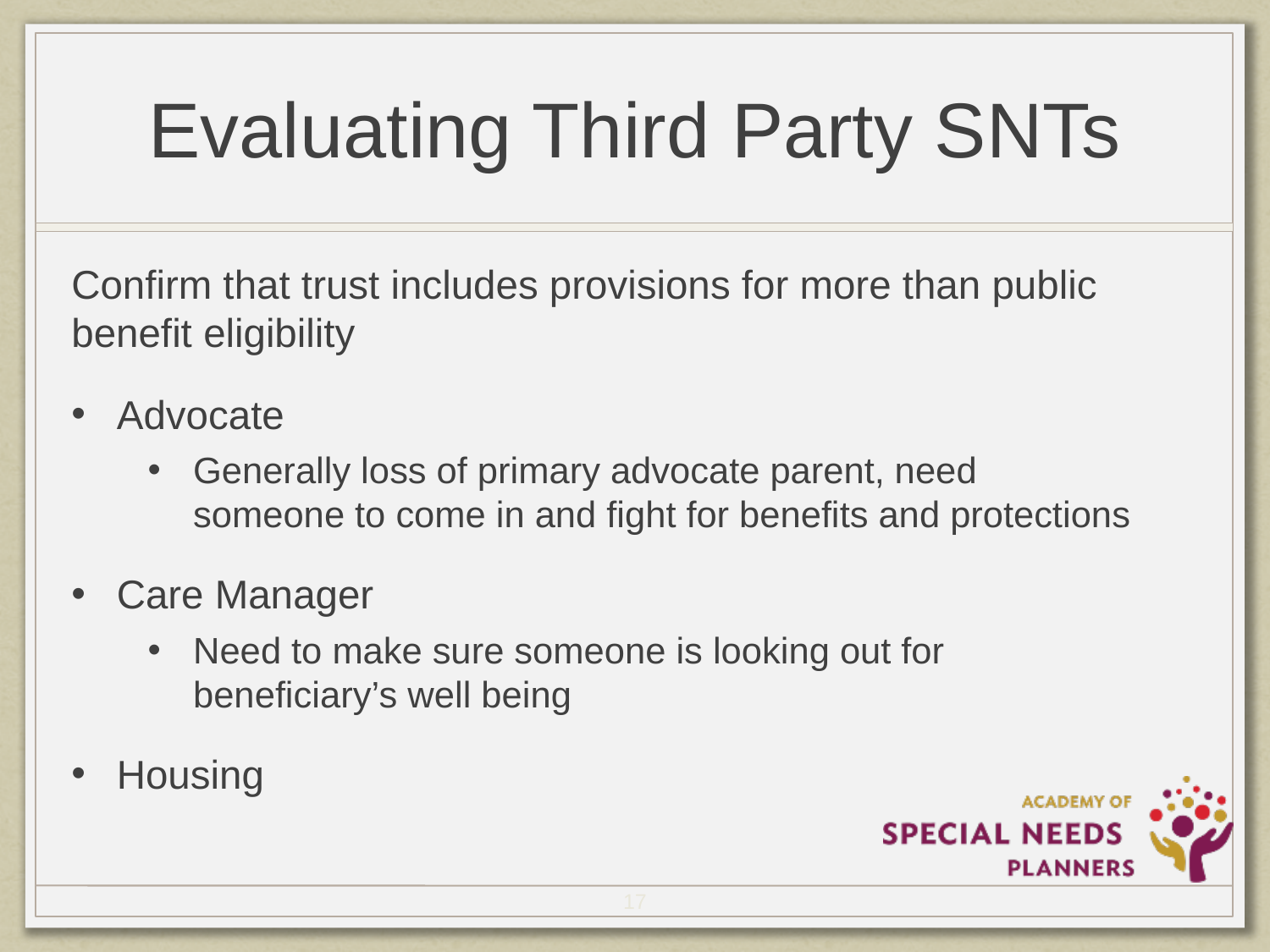

# Evaluating Third Party SNTs
Confirm that trust includes provisions for more than public benefit eligibility
Advocate
Generally loss of primary advocate parent, need someone to come in and fight for benefits and protections
Care Manager
Need to make sure someone is looking out for beneficiary’s well being
Housing
17